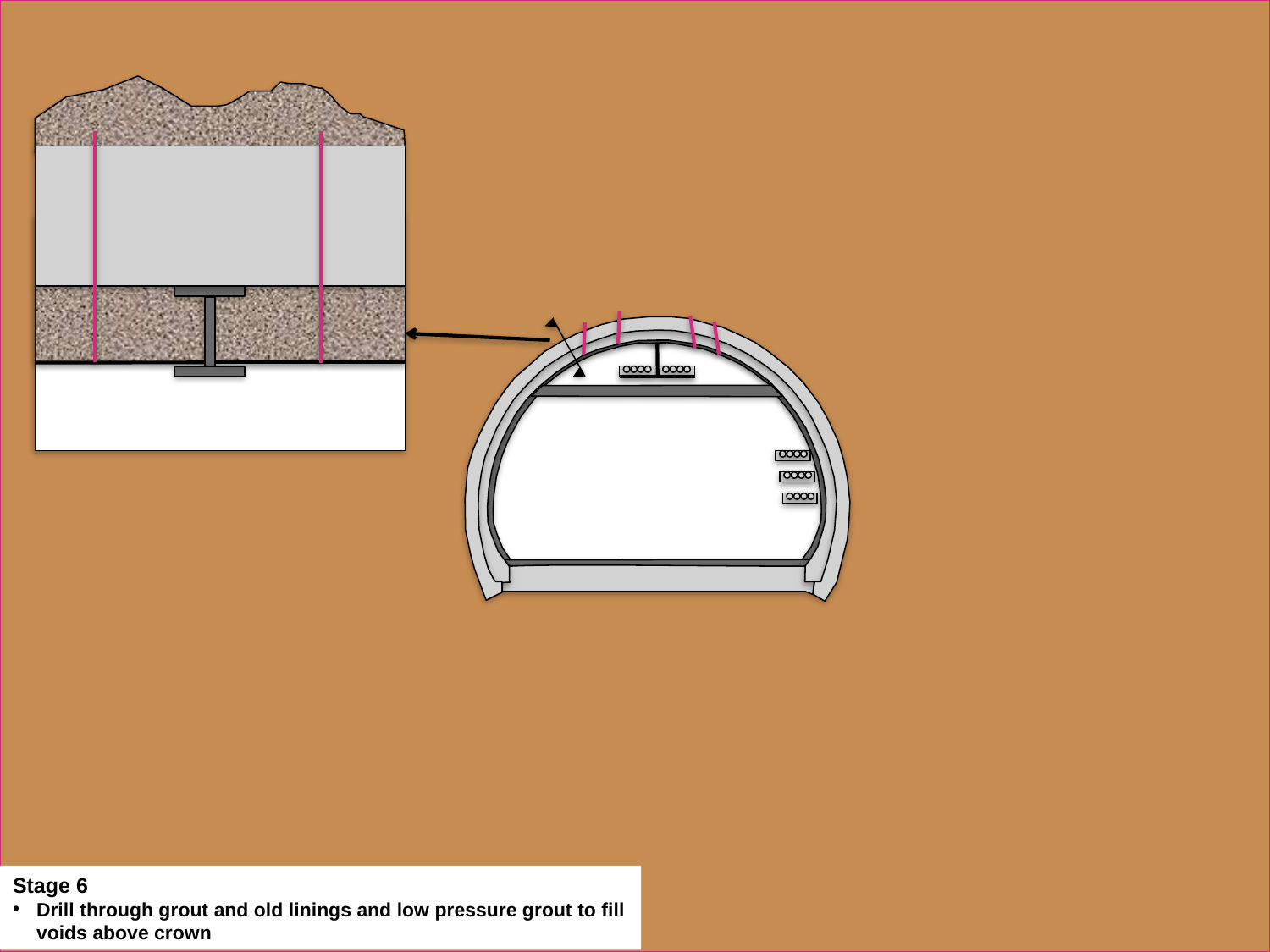

Stage 6
Drill through grout and old linings and low pressure grout to fill voids above crown